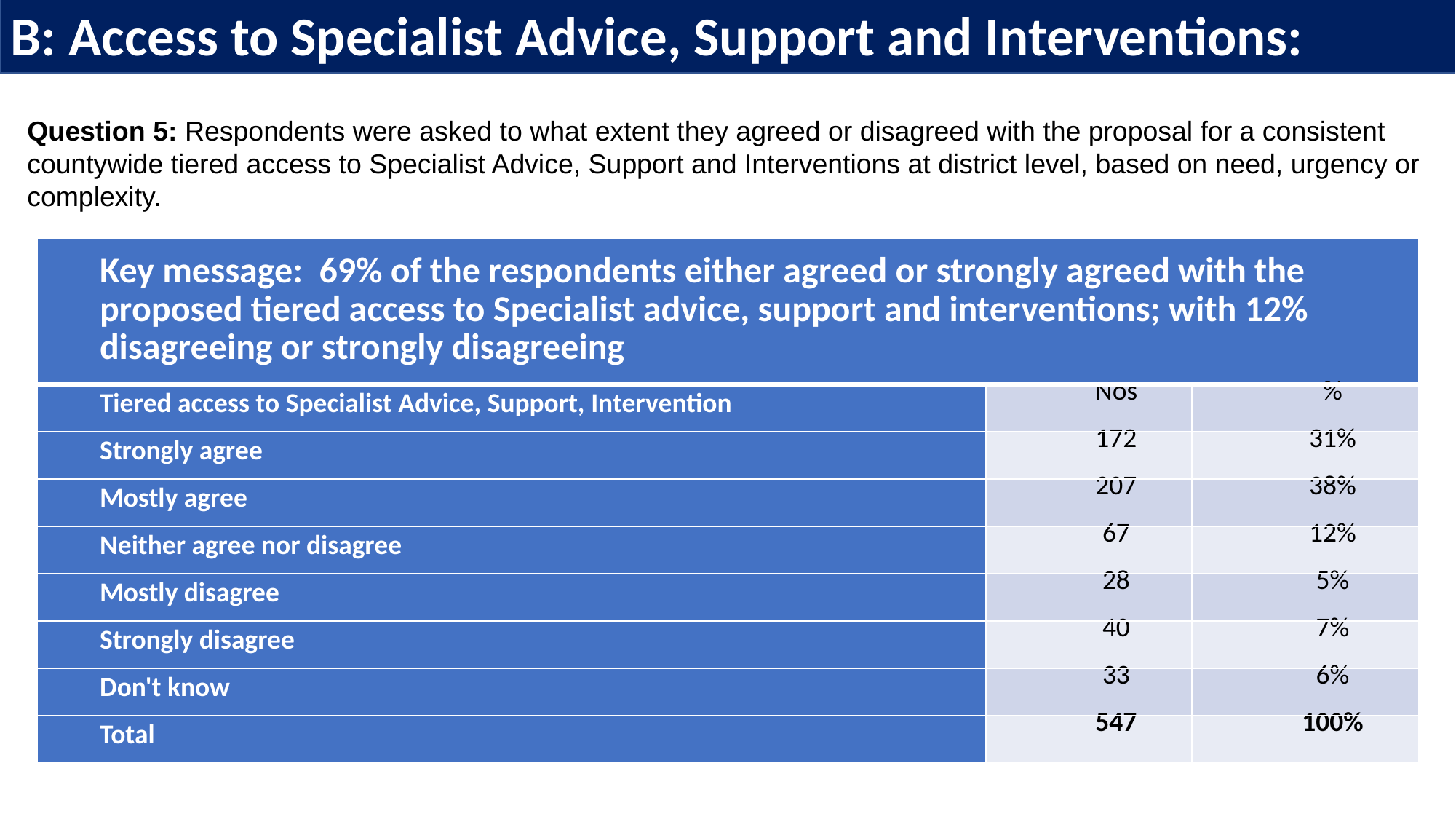

B: Access to Specialist Advice, Support and Interventions:
Question 5: Respondents were asked to what extent they agreed or disagreed with the proposal for a consistent countywide tiered access to Specialist Advice, Support and Interventions at district level, based on need, urgency or complexity.
| Key message: 69% of the respondents either agreed or strongly agreed with the proposed tiered access to Specialist advice, support and interventions; with 12% disagreeing or strongly disagreeing |  |  |
| --- | --- | --- |
| Tiered access to Specialist Advice, Support, Intervention | Nos | % |
| Strongly agree | 172 | 31% |
| Mostly agree | 207 | 38% |
| Neither agree nor disagree | 67 | 12% |
| Mostly disagree | 28 | 5% |
| Strongly disagree | 40 | 7% |
| Don't know | 33 | 6% |
| Total | 547 | 100% |